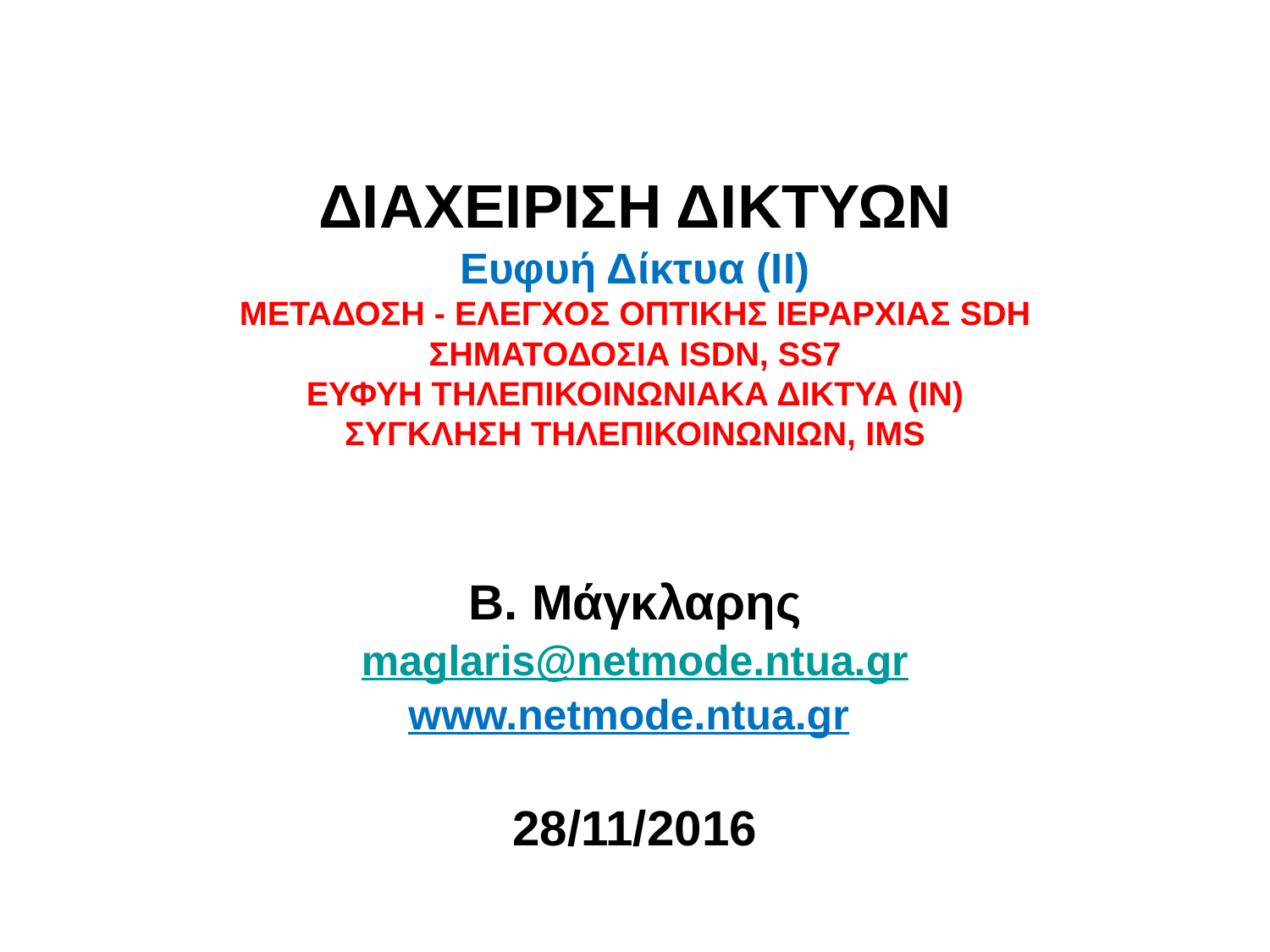

# ΔΙΑΧΕΙΡΙΣΗ ΔΙΚΤΥΩΝ Ευφυή Δίκτυα (ΙI) ΜΕΤΑΔΟΣΗ - ΕΛΕΓΧΟΣ ΟΠΤΙΚΗΣ ΙΕΡΑΡΧΙΑΣ SDH ΣΗΜΑΤΟΔΟΣΙΑ ISDN, SS7 ΕΥΦΥΗ ΤΗΛΕΠΙΚΟΙΝΩΝΙΑΚΑ ΔΙΚΤΥΑ (IN) ΣΥΓΚΛΗΣΗ ΤΗΛΕΠΙΚΟΙΝΩΝΙΩΝ, IMS
Β. Μάγκλαρης
maglaris@netmode.ntua.gr
www.netmode.ntua.gr

28/11/2016